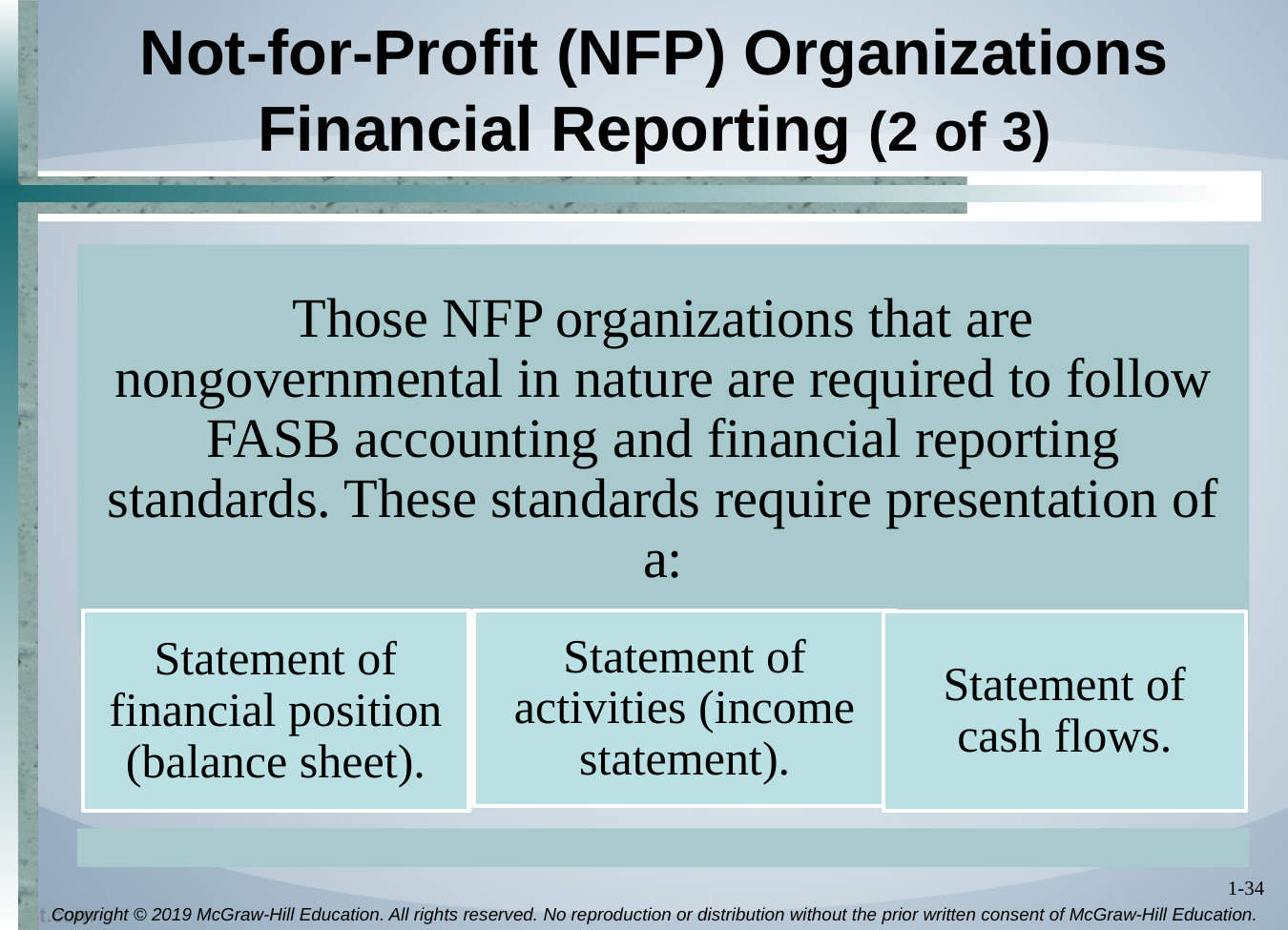

# Not-for-Profit (NFP) Organizations Financial Reporting (2 of 3)

Those NFP organizations that are nongovernmental in nature are required to follow FASB accounting and financial reporting standards. These standards require presentation of a:

Statement of financial position (balance sheet).

Statement of activities (income statement).

Statement of cash flows.